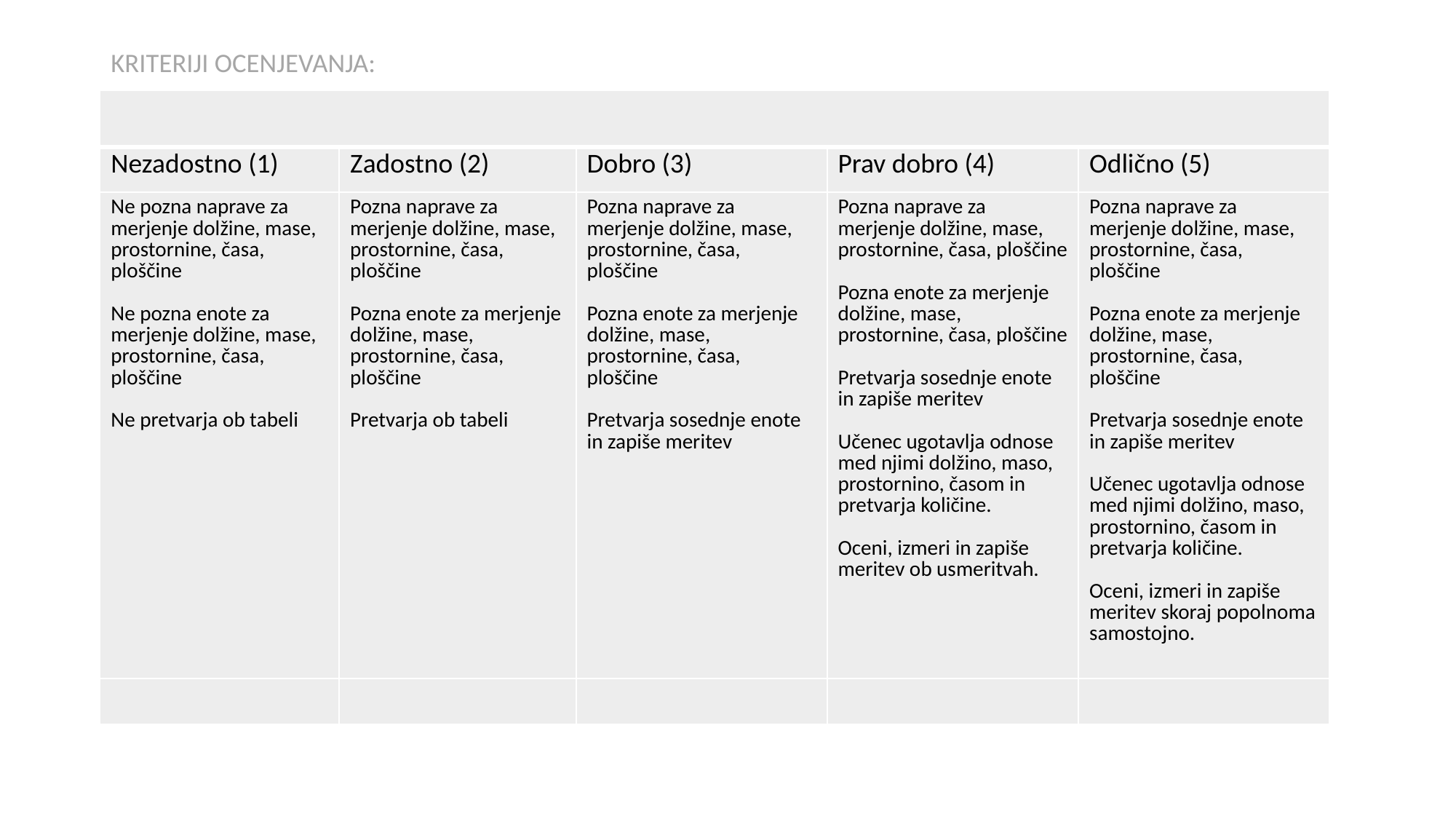

# KRITERIJI OCENJEVANJA:
|  |  |  |  |  |
| --- | --- | --- | --- | --- |
| Nezadostno (1) | Zadostno (2) | Dobro (3) | Prav dobro (4) | Odlično (5) |
| Ne pozna naprave za merjenje dolžine, mase, prostornine, časa, ploščine Ne pozna enote za merjenje dolžine, mase, prostornine, časa, ploščine Ne pretvarja ob tabeli | Pozna naprave za merjenje dolžine, mase, prostornine, časa, ploščine Pozna enote za merjenje dolžine, mase, prostornine, časa, ploščine Pretvarja ob tabeli | Pozna naprave za merjenje dolžine, mase, prostornine, časa, ploščine Pozna enote za merjenje dolžine, mase, prostornine, časa, ploščine Pretvarja sosednje enote in zapiše meritev | Pozna naprave za merjenje dolžine, mase, prostornine, časa, ploščine Pozna enote za merjenje dolžine, mase, prostornine, časa, ploščine Pretvarja sosednje enote in zapiše meritev Učenec ugotavlja odnose med njimi dolžino, maso, prostornino, časom in pretvarja količine. Oceni, izmeri in zapiše meritev ob usmeritvah. | Pozna naprave za merjenje dolžine, mase, prostornine, časa, ploščine Pozna enote za merjenje dolžine, mase, prostornine, časa, ploščine Pretvarja sosednje enote in zapiše meritev Učenec ugotavlja odnose med njimi dolžino, maso, prostornino, časom in pretvarja količine. Oceni, izmeri in zapiše meritev skoraj popolnoma samostojno. |
|  |  |  |  |  |